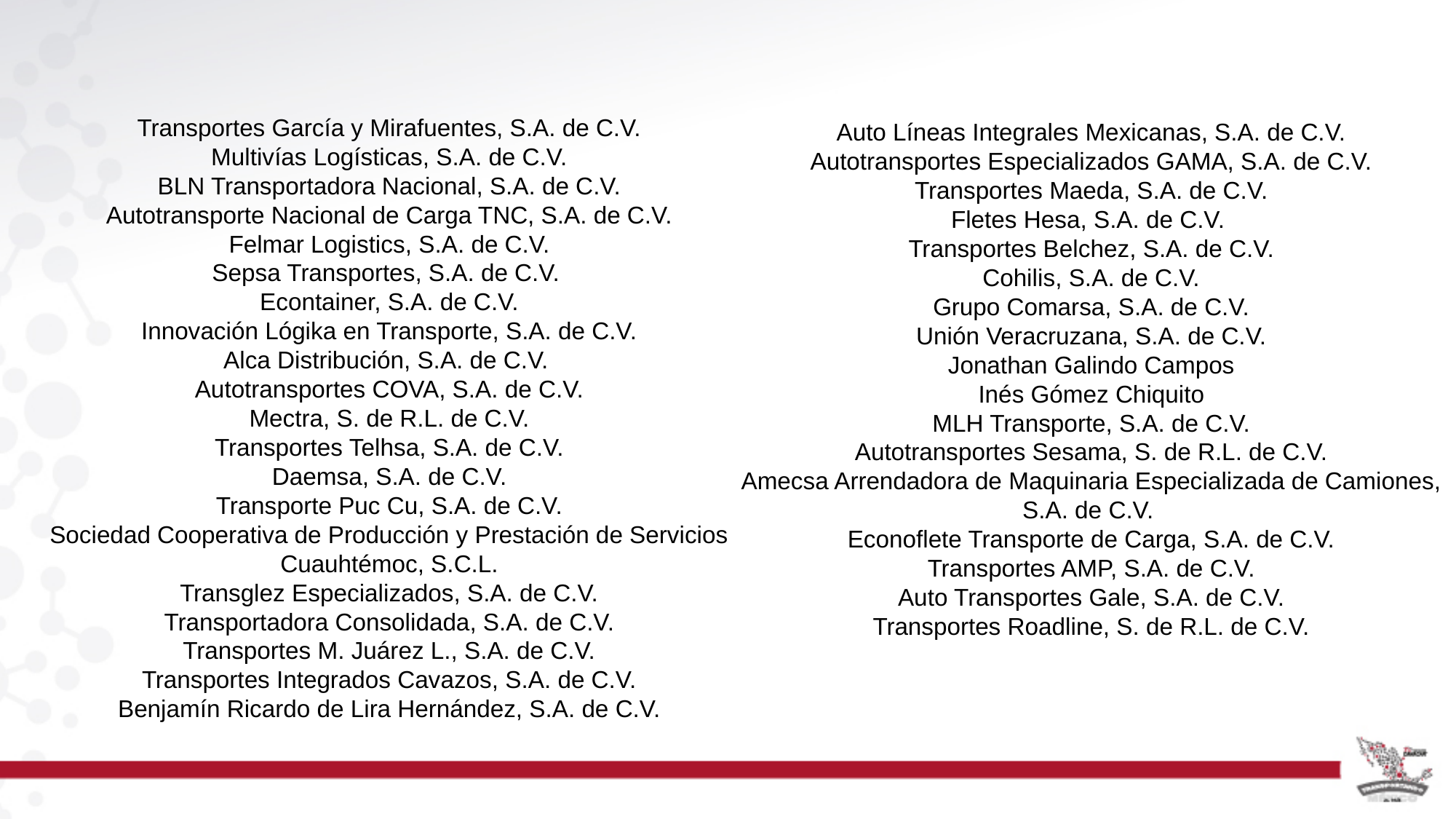

Transportes García y Mirafuentes, S.A. de C.V.
Multivías Logísticas, S.A. de C.V.
BLN Transportadora Nacional, S.A. de C.V.
Autotransporte Nacional de Carga TNC, S.A. de C.V.
Felmar Logistics, S.A. de C.V.
Sepsa Transportes, S.A. de C.V.
Econtainer, S.A. de C.V.
Innovación Lógika en Transporte, S.A. de C.V.
Alca Distribución, S.A. de C.V.
Autotransportes COVA, S.A. de C.V.
Mectra, S. de R.L. de C.V.
Transportes Telhsa, S.A. de C.V.
Daemsa, S.A. de C.V.
Transporte Puc Cu, S.A. de C.V.
Sociedad Cooperativa de Producción y Prestación de Servicios Cuauhtémoc, S.C.L.
Transglez Especializados, S.A. de C.V.
Transportadora Consolidada, S.A. de C.V.
Transportes M. Juárez L., S.A. de C.V.
Transportes Integrados Cavazos, S.A. de C.V.
Benjamín Ricardo de Lira Hernández, S.A. de C.V.
Auto Líneas Integrales Mexicanas, S.A. de C.V.
Autotransportes Especializados GAMA, S.A. de C.V.
Transportes Maeda, S.A. de C.V.
Fletes Hesa, S.A. de C.V.
Transportes Belchez, S.A. de C.V.
Cohilis, S.A. de C.V.
Grupo Comarsa, S.A. de C.V.
Unión Veracruzana, S.A. de C.V.
Jonathan Galindo Campos
Inés Gómez Chiquito
MLH Transporte, S.A. de C.V.
Autotransportes Sesama, S. de R.L. de C.V.
Amecsa Arrendadora de Maquinaria Especializada de Camiones, S.A. de C.V.
Econoflete Transporte de Carga, S.A. de C.V.
Transportes AMP, S.A. de C.V.
Auto Transportes Gale, S.A. de C.V.
Transportes Roadline, S. de R.L. de C.V.